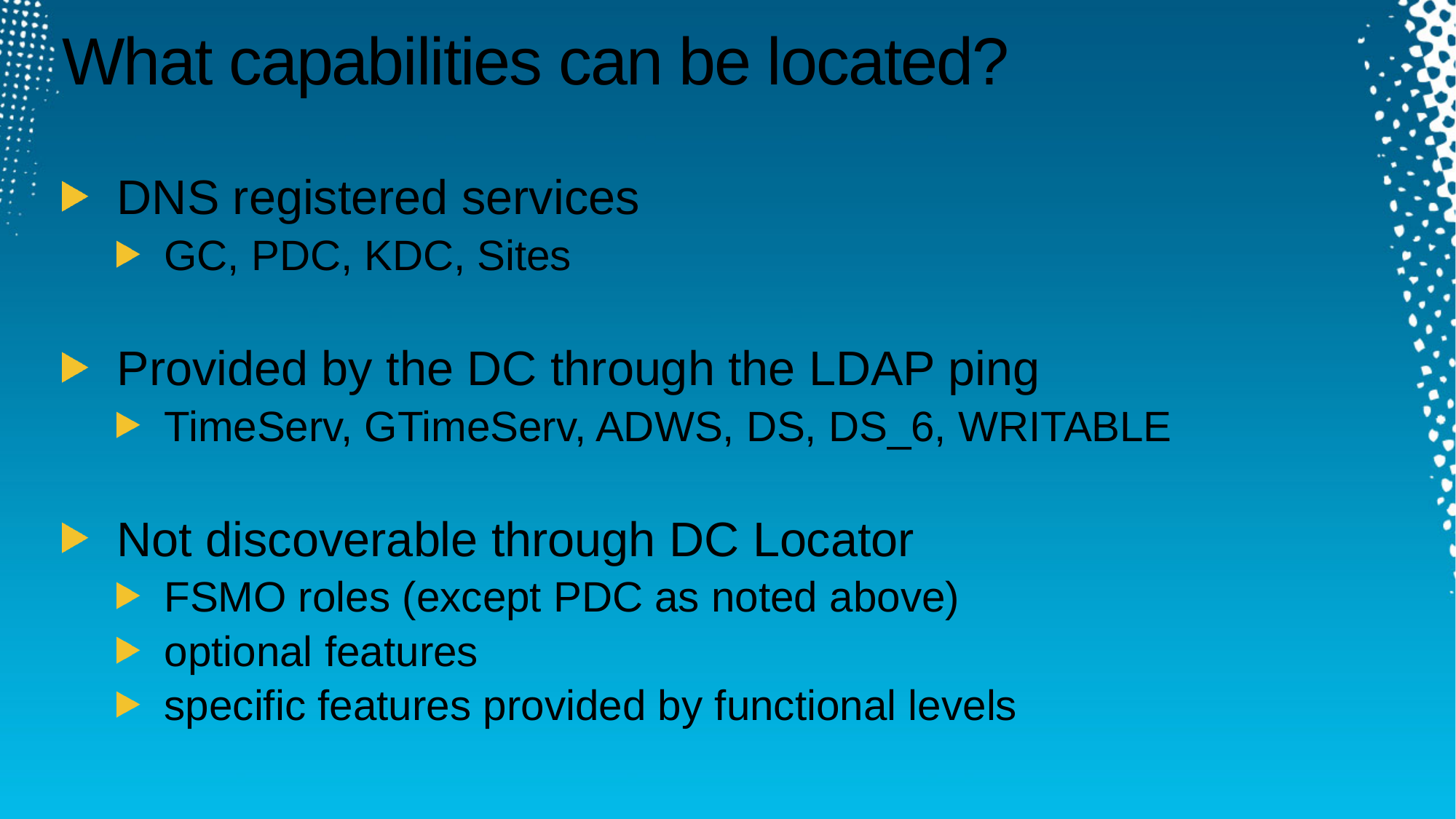

# What capabilities can be located?
DNS registered services
GC, PDC, KDC, Sites

Provided by the DC through the LDAP ping
TimeServ, GTimeServ, ADWS, DS, DS_6, WRITABLE

Not discoverable through DC Locator
FSMO roles (except PDC as noted above)
optional features
specific features provided by functional levels